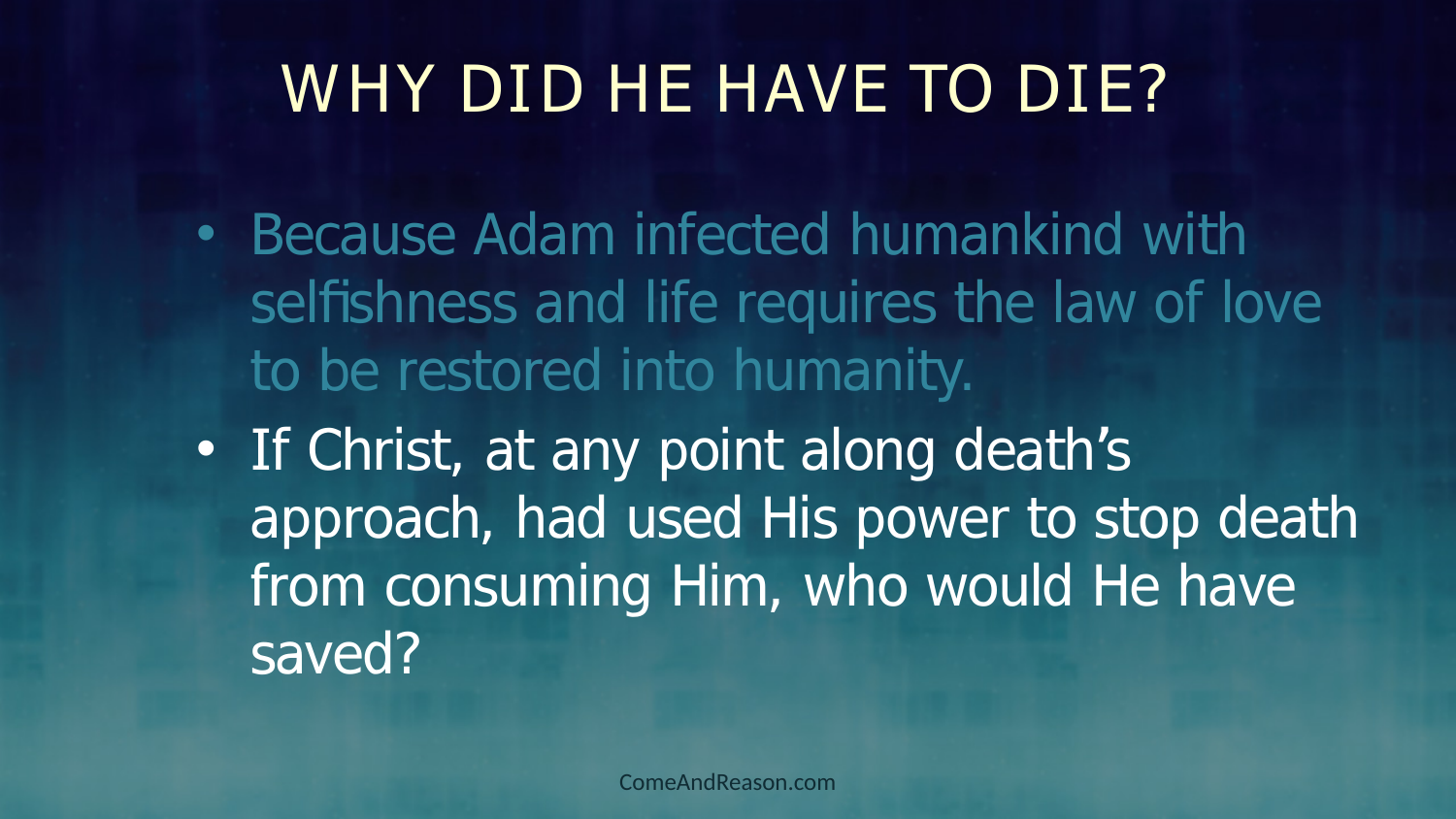

# Why did He have to die?
Because Adam infected humankind with selfishness and life requires the law of love to be restored into humanity.
If Christ, at any point along death’s approach, had used His power to stop death from consuming Him, who would He have saved?
ComeAndReason.com